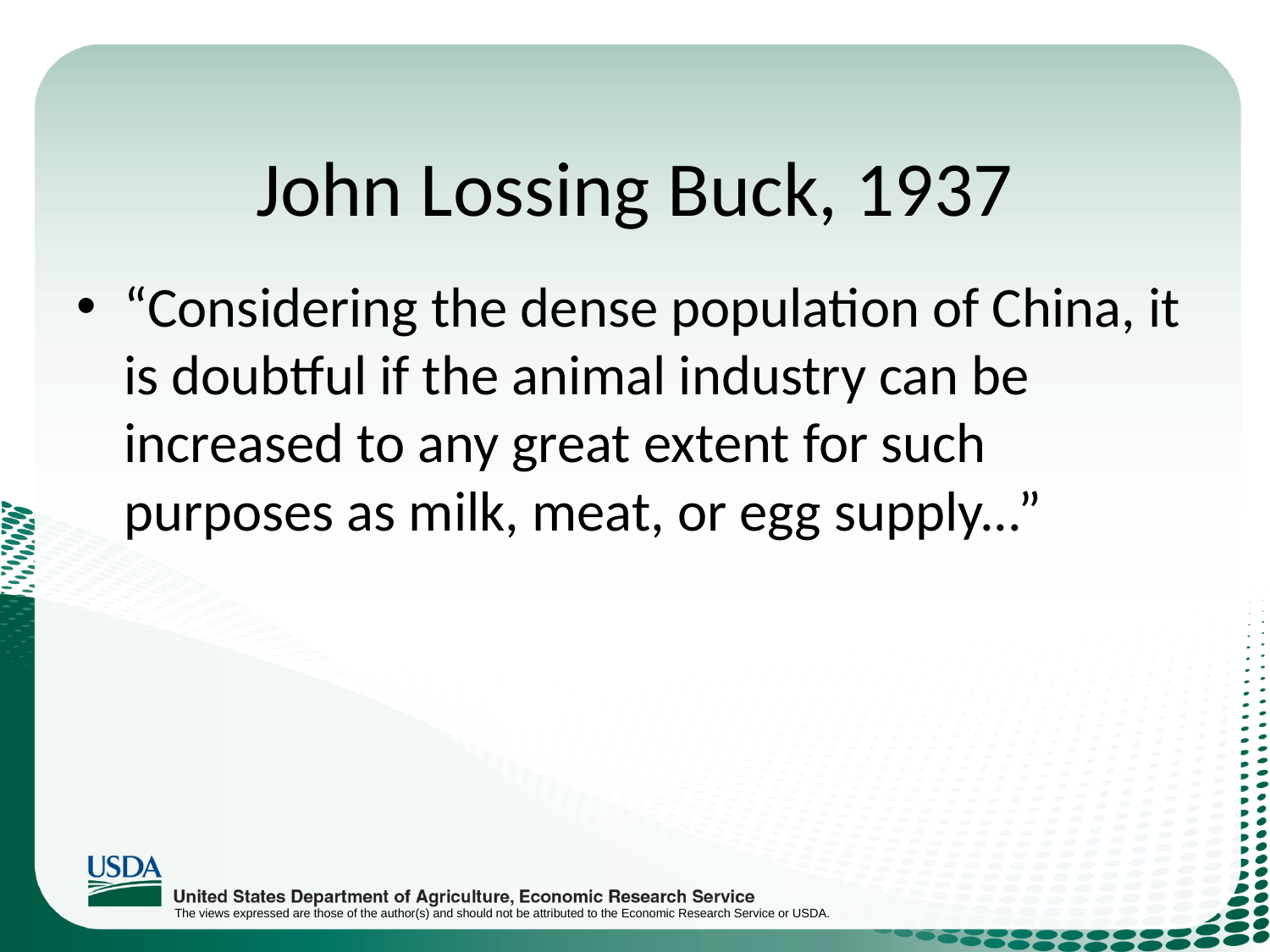

# John Lossing Buck, 1937
“Considering the dense population of China, it is doubtful if the animal industry can be increased to any great extent for such purposes as milk, meat, or egg supply...”